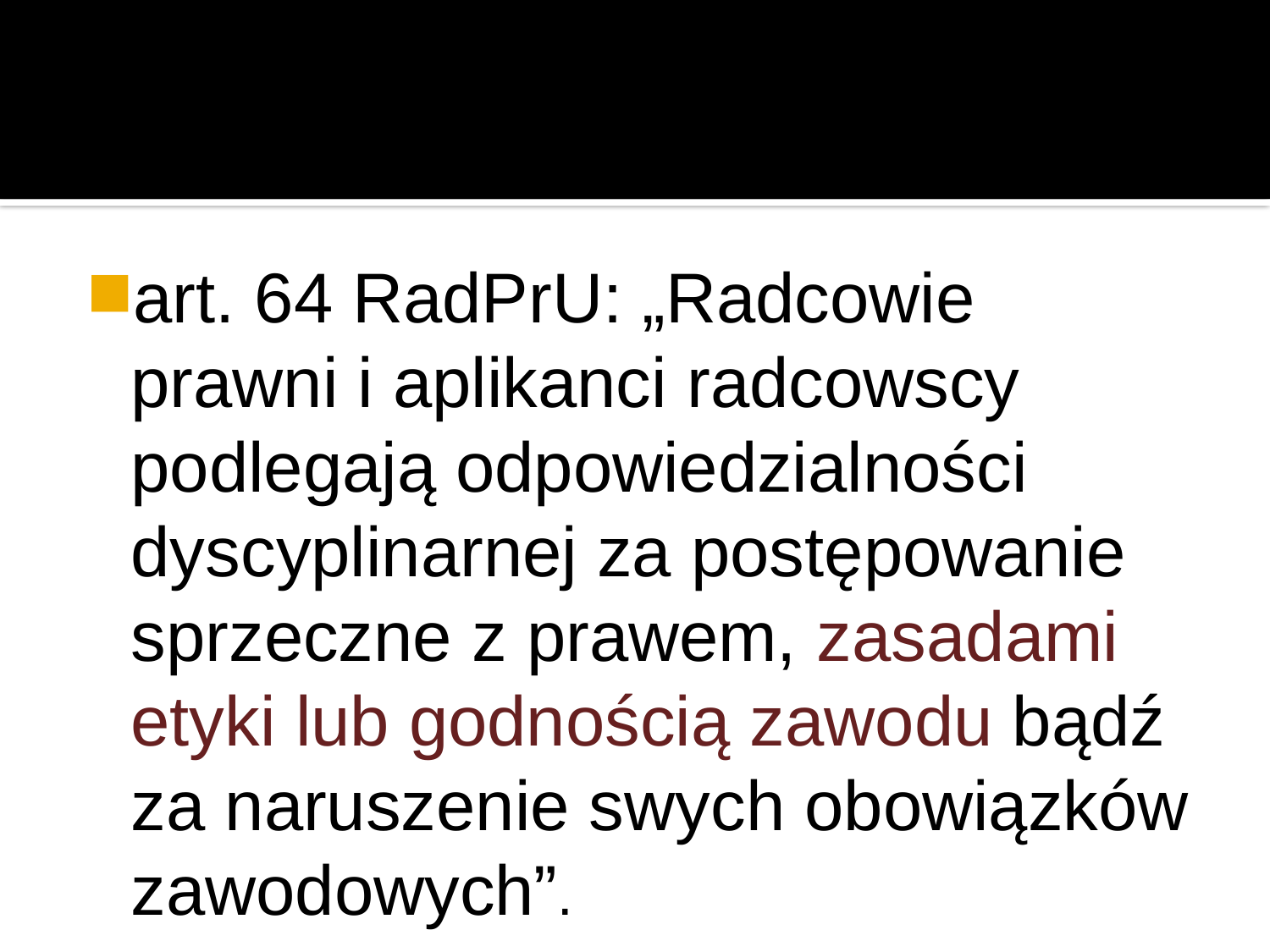

#
art. 64 RadPrU: „Radcowie prawni i aplikanci radcowscy podlegają odpowiedzialności dyscyplinarnej za postępowanie sprzeczne z prawem, zasadami etyki lub godnością zawodu bądź za naruszenie swych obowiązków zawodowych”.